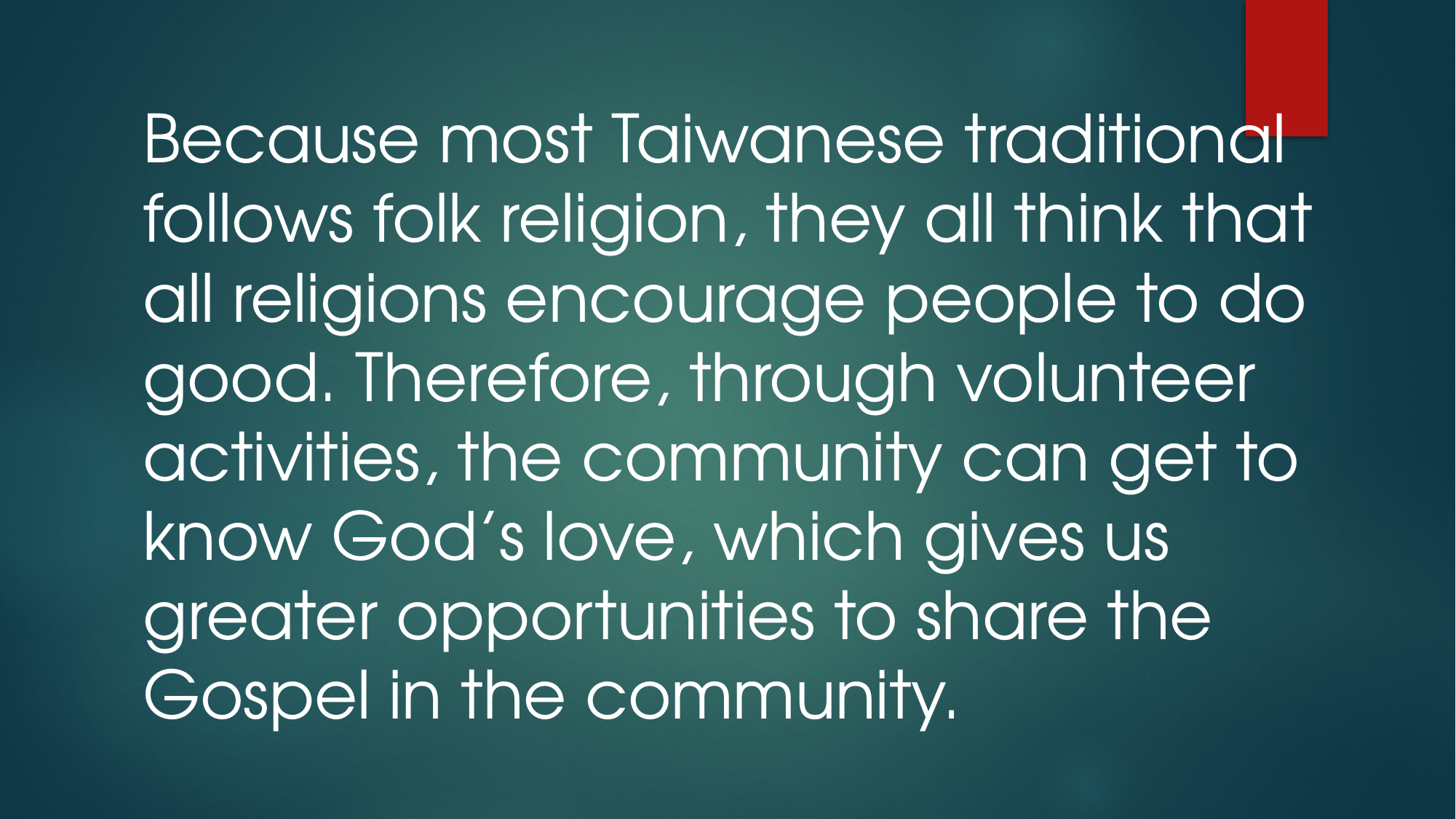

Because most Taiwanese traditional follows folk religion, they all think that all religions encourage people to do good. Therefore, through volunteer activities, the community can get to know God’s love, which gives us greater opportunities to share the Gospel in the community.